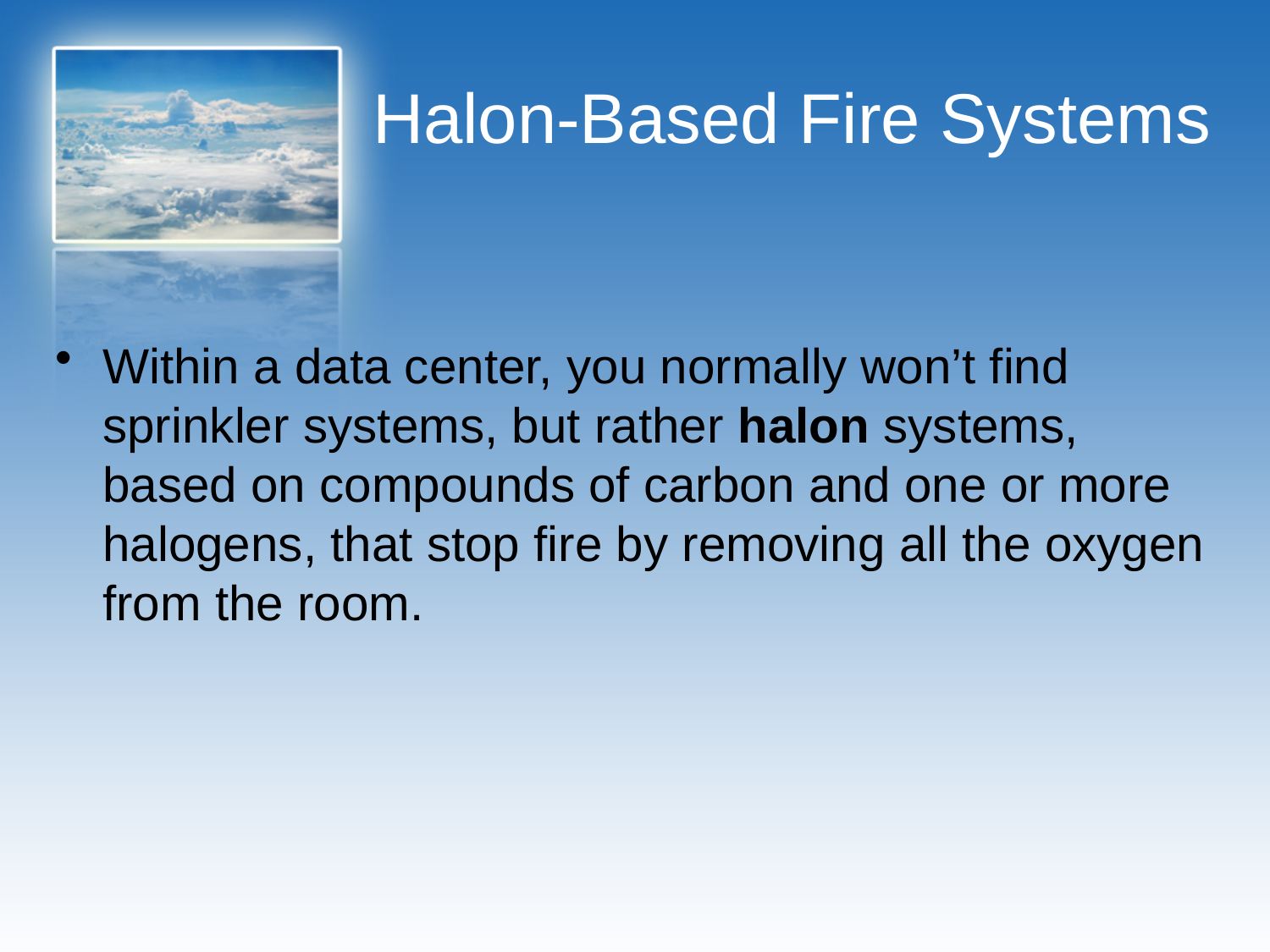

# Halon-Based Fire Systems
Within a data center, you normally won’t find sprinkler systems, but rather halon systems, based on compounds of carbon and one or more halogens, that stop fire by removing all the oxygen from the room.